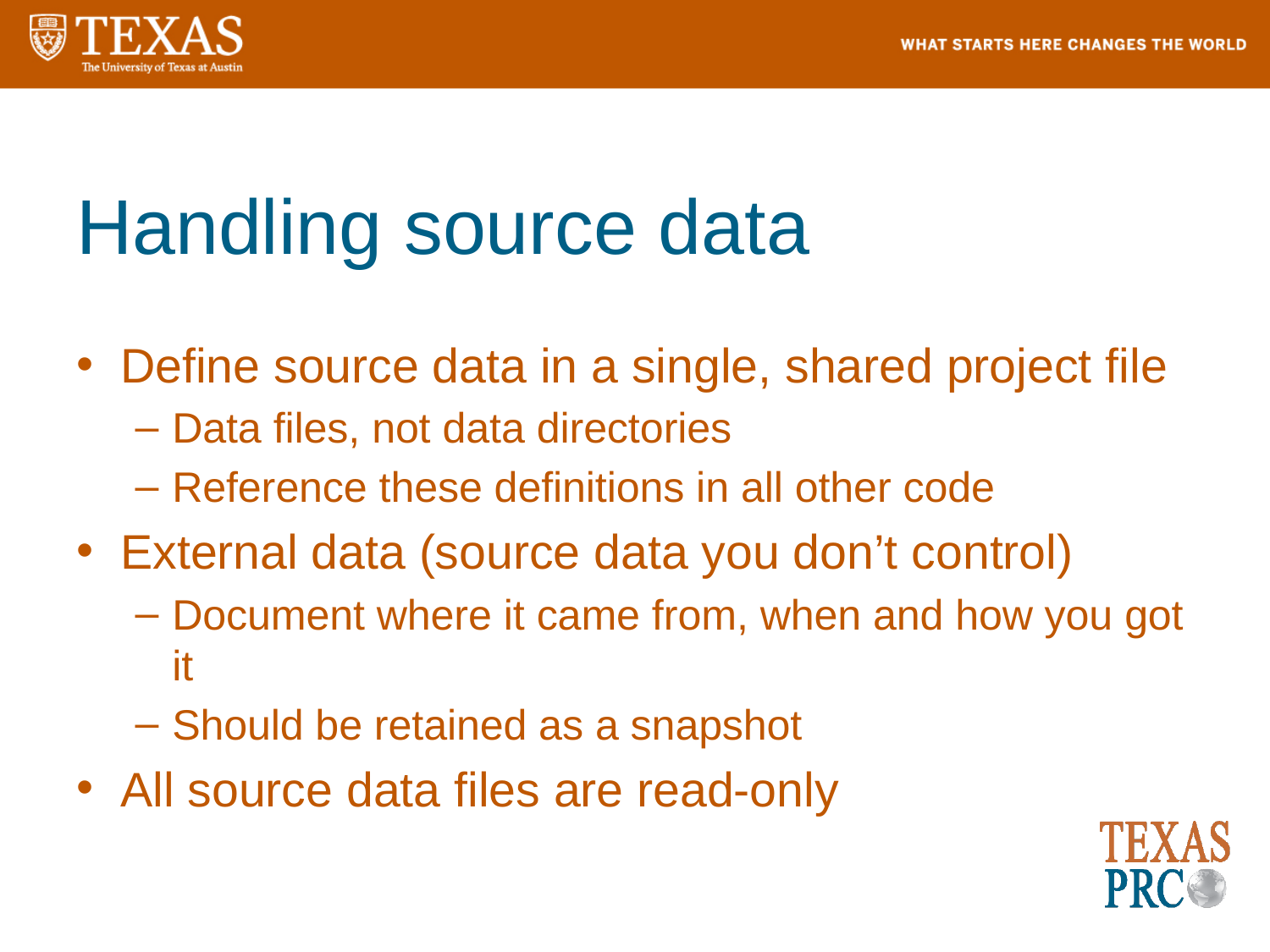

# Handling source data
Define source data in a single, shared project file
Data files, not data directories
Reference these definitions in all other code
External data (source data you don’t control)
Document where it came from, when and how you got it
Should be retained as a snapshot
All source data files are read-only